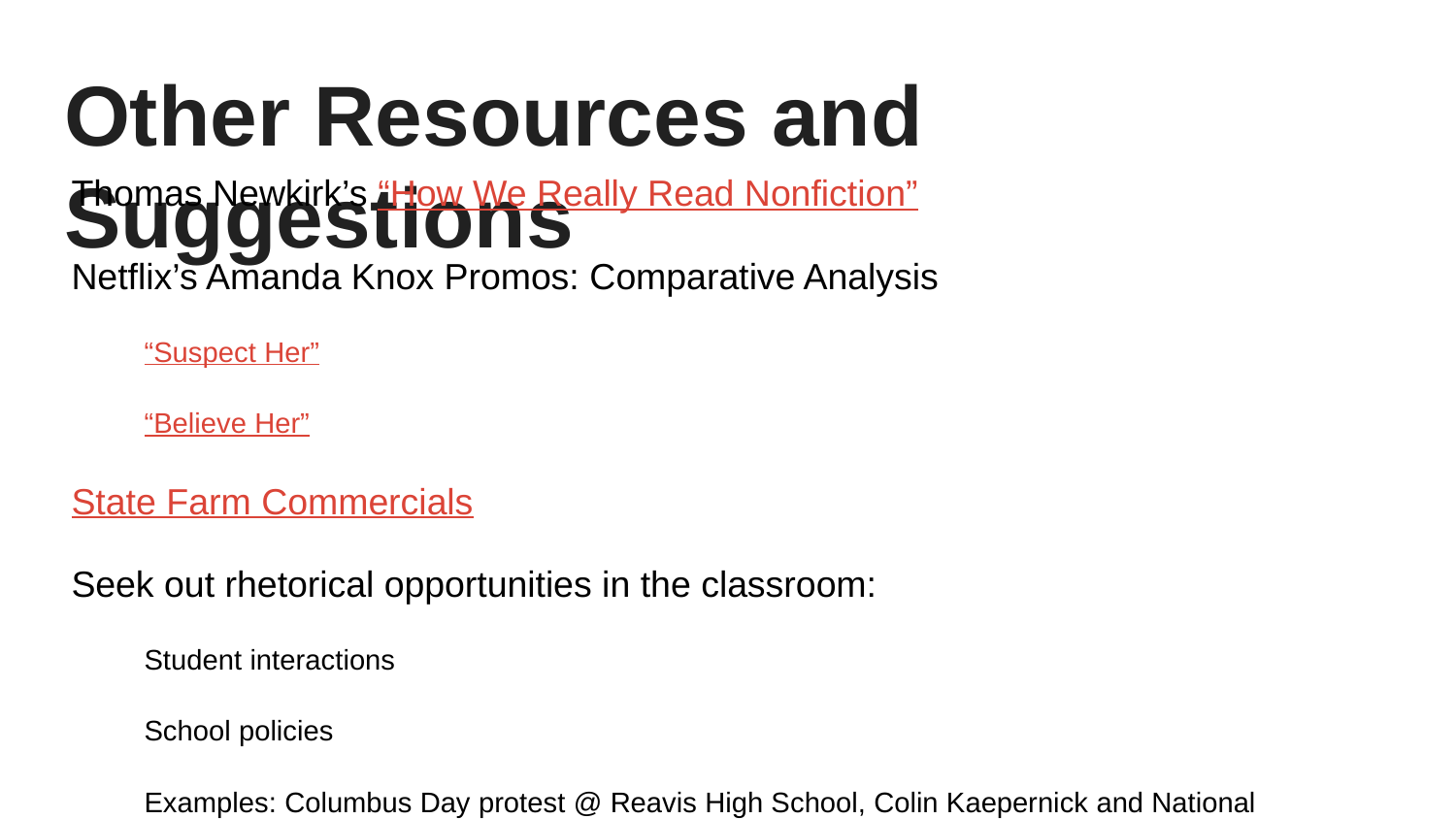

# Other Resources and Suggestions
Thomas Newkirk’s “How We Really Read Nonfiction”
Netflix’s Amanda Knox Promos: Comparative Analysis
“Suspect Her”
“Believe Her”
State Farm Commercials
Seek out rhetorical opportunities in the classroom:
Student interactions
School policies
Examples: Columbus Day protest @ Reavis High School, Colin Kaepernick and National Anthem,
Incorporate rhetorical analysis into research process

Questions?